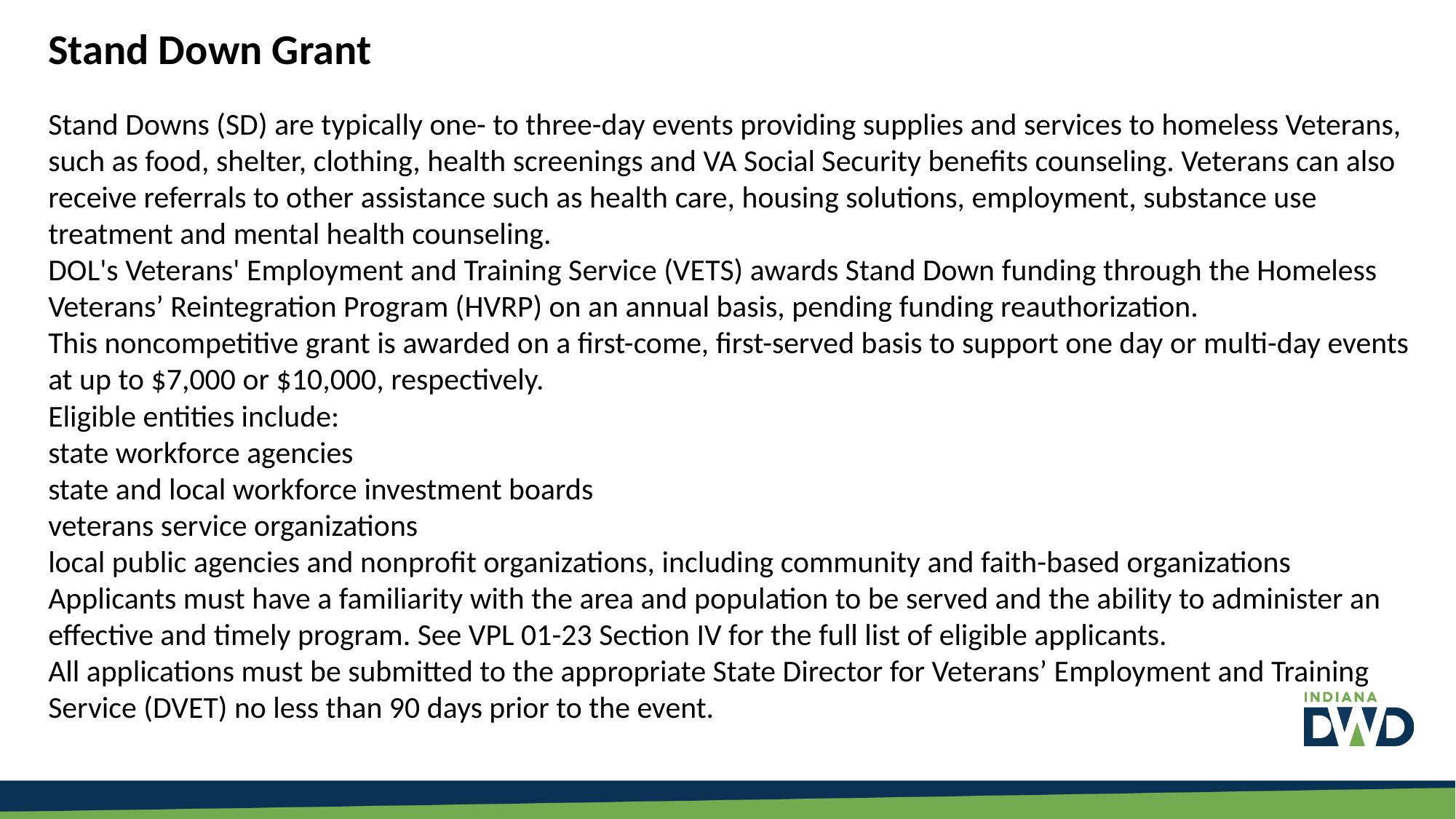

Stand Down Grant
Stand Downs (SD) are typically one- to three-day events providing supplies and services to homeless Veterans, such as food, shelter, clothing, health screenings and VA Social Security benefits counseling. Veterans can also receive referrals to other assistance such as health care, housing solutions, employment, substance use treatment and mental health counseling.
DOL's Veterans' Employment and Training Service (VETS) awards Stand Down funding through the Homeless Veterans’ Reintegration Program (HVRP) on an annual basis, pending funding reauthorization.
This noncompetitive grant is awarded on a first-come, first-served basis to support one day or multi-day events at up to $7,000 or $10,000, respectively.
Eligible entities include:
state workforce agencies
state and local workforce investment boards
veterans service organizations
local public agencies and nonprofit organizations, including community and faith-based organizations
Applicants must have a familiarity with the area and population to be served and the ability to administer an effective and timely program. See VPL 01-23 Section IV for the full list of eligible applicants.
All applications must be submitted to the appropriate State Director for Veterans’ Employment and Training Service (DVET) no less than 90 days prior to the event.